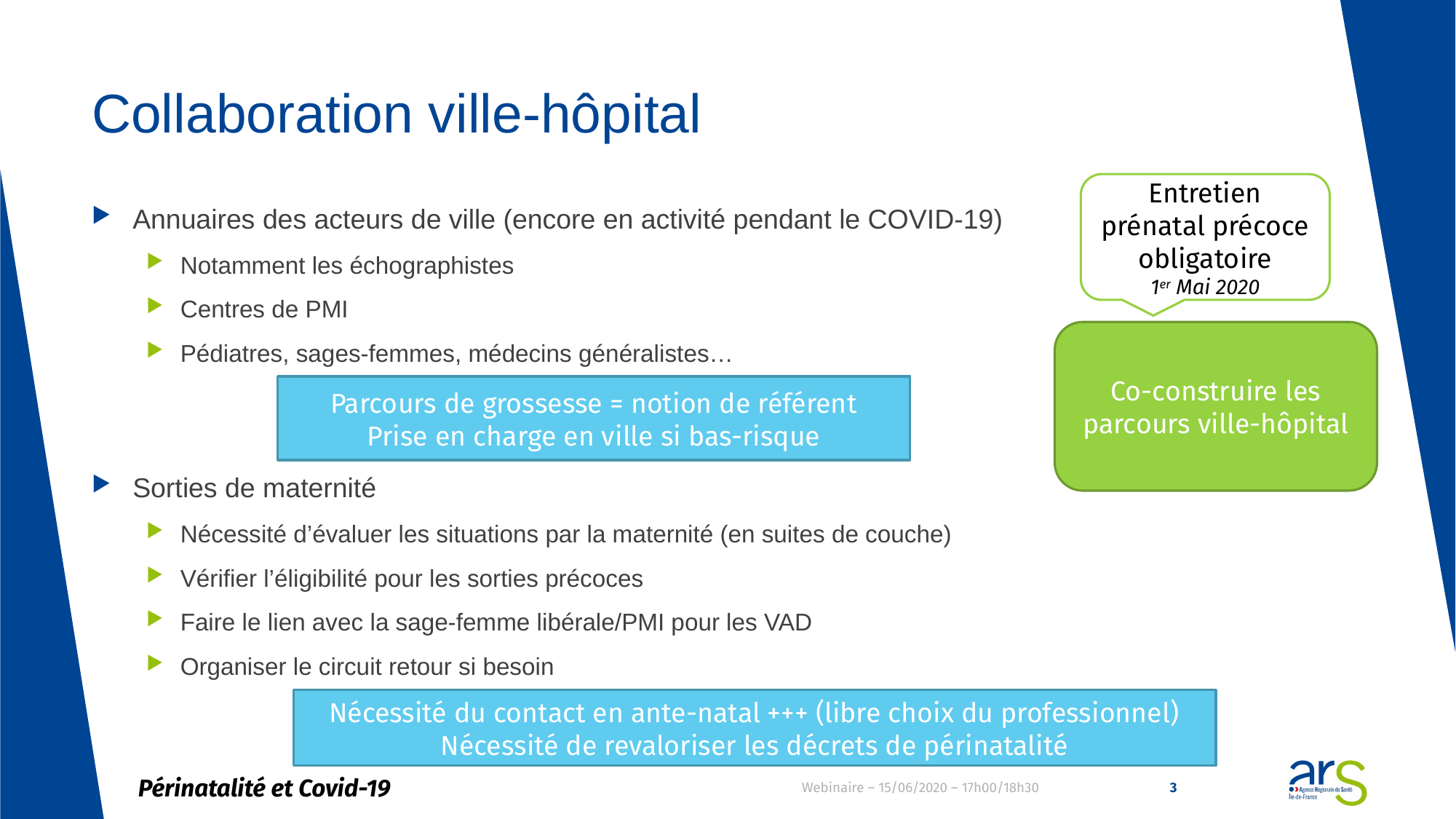

# Collaboration ville-hôpital
Entretien prénatal précoce obligatoire
1er Mai 2020
Annuaires des acteurs de ville (encore en activité pendant le COVID-19)
Notamment les échographistes
Centres de PMI
Pédiatres, sages-femmes, médecins généralistes…

Sorties de maternité
Nécessité d’évaluer les situations par la maternité (en suites de couche)
Vérifier l’éligibilité pour les sorties précoces
Faire le lien avec la sage-femme libérale/PMI pour les VAD
Organiser le circuit retour si besoin
Co-construire les parcours ville-hôpital
Parcours de grossesse = notion de référent
Prise en charge en ville si bas-risque
Nécessité du contact en ante-natal +++ (libre choix du professionnel)
Nécessité de revaloriser les décrets de périnatalité
Périnatalité et Covid-19
Webinaire – 15/06/2020 – 17h00/18h30
3